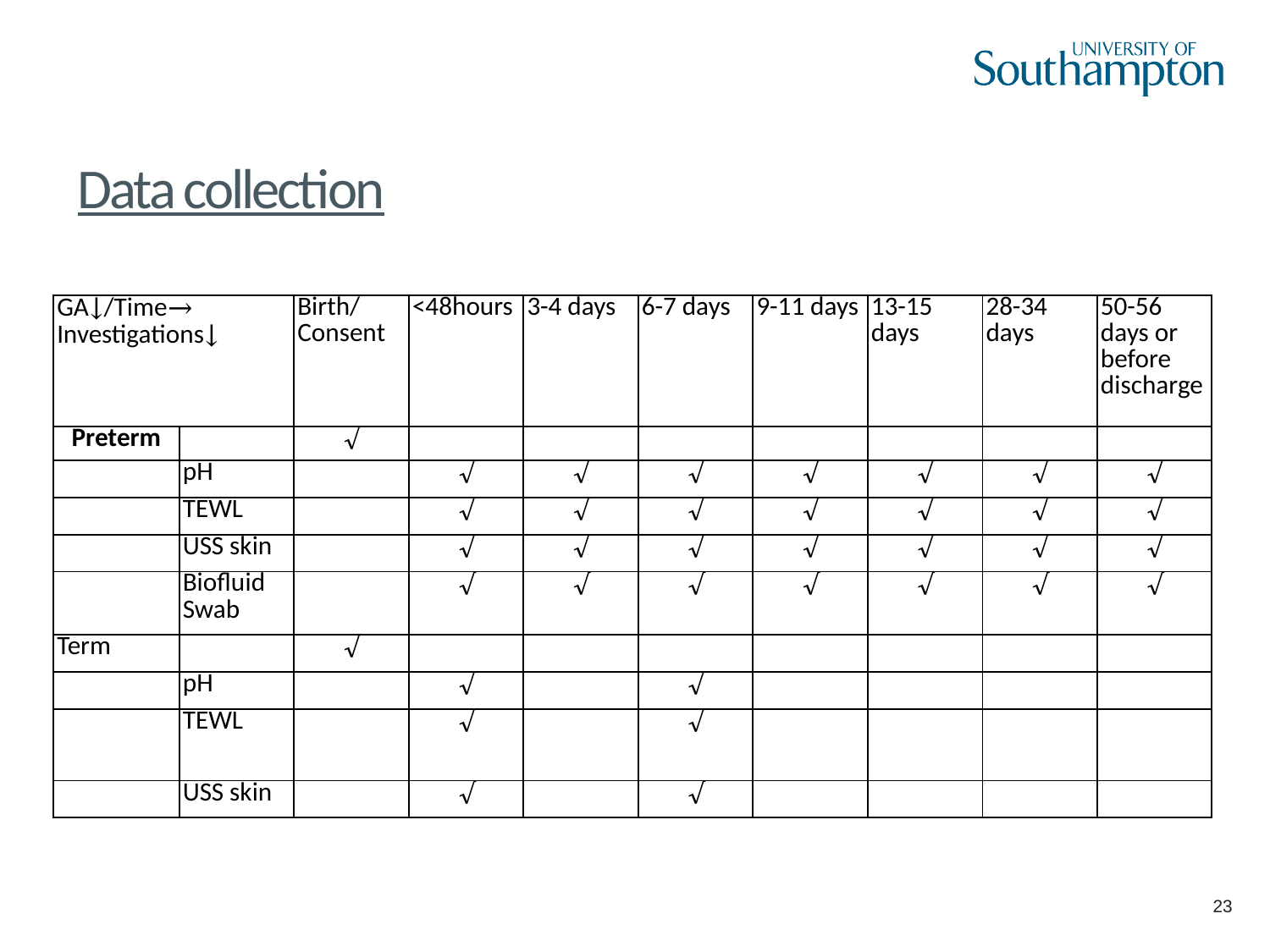

# Data collection
| GA↓/Time→ Investigations↓ |  | Birth/ Consent | <48hours | 3-4 days | 6-7 days | 9-11 days | 13-15 days | 28-34 days | 50-56 days or before discharge |
| --- | --- | --- | --- | --- | --- | --- | --- | --- | --- |
| Preterm |  | √ |  |  |  |  |  |  |  |
|  | pH |  | √ | √ | √ | √ | √ | √ | √ |
|  | TEWL |  | √ | √ | √ | √ | √ | √ | √ |
|  | USS skin |  | √ | √ | √ | √ | √ | √ | √ |
|  | Biofluid Swab |  | √ | √ | √ | √ | √ | √ | √ |
| Term |  | √ |  |  |  |  |  |  |  |
|  | pH |  | √ |  | √ |  |  |  |  |
|  | TEWL |  | √ |  | √ |  |  |  |  |
|  | USS skin |  | √ |  | √ |  |  |  |  |